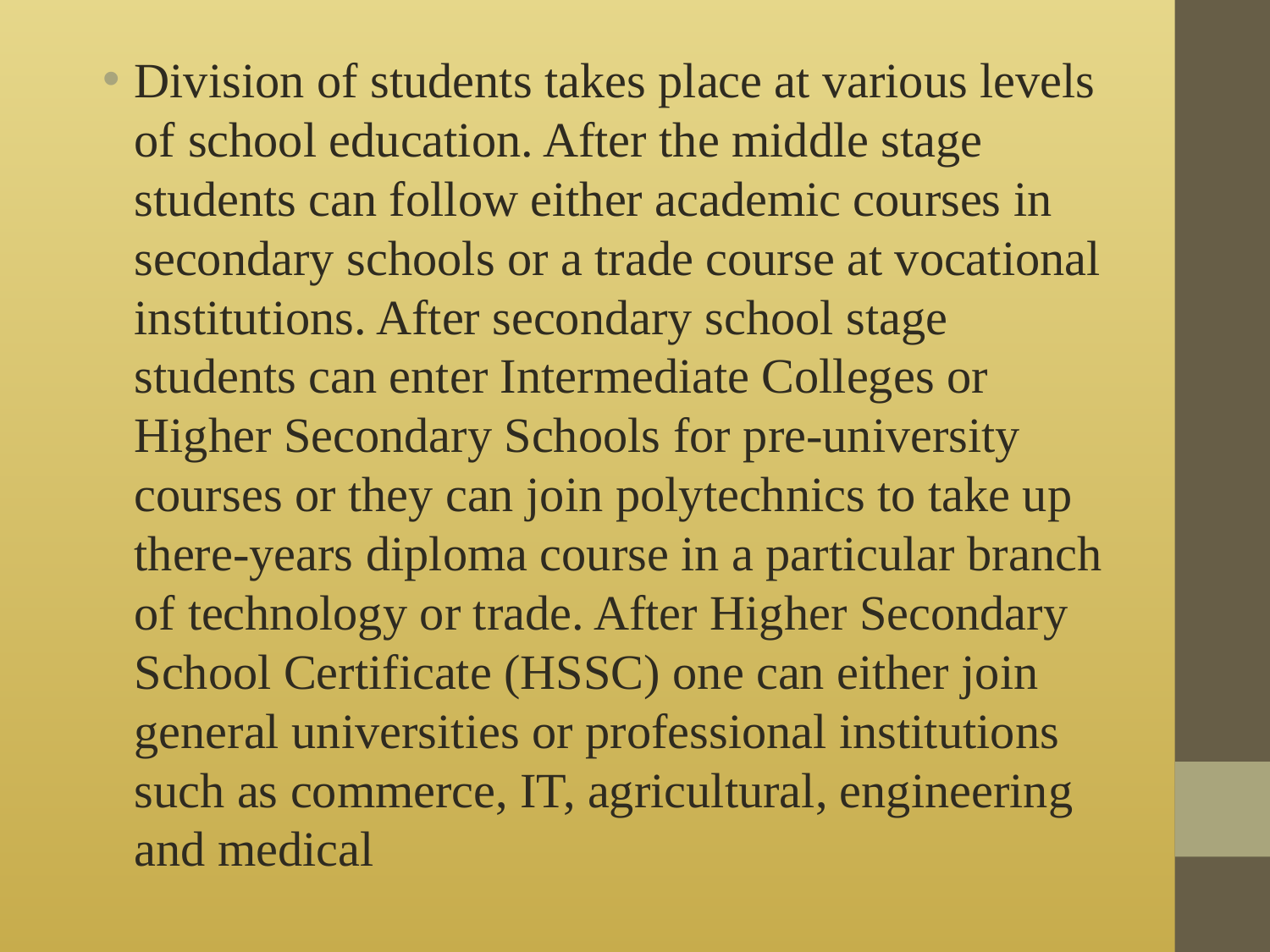

Division of students takes place at various levels of school education. After the middle stage students can follow either academic courses in secondary schools or a trade course at vocational institutions. After secondary school stage students can enter Intermediate Colleges or Higher Secondary Schools for pre-university courses or they can join polytechnics to take up there-years diploma course in a particular branch of technology or trade. After Higher Secondary School Certificate (HSSC) one can either join general universities or professional institutions such as commerce, IT, agricultural, engineering and medical